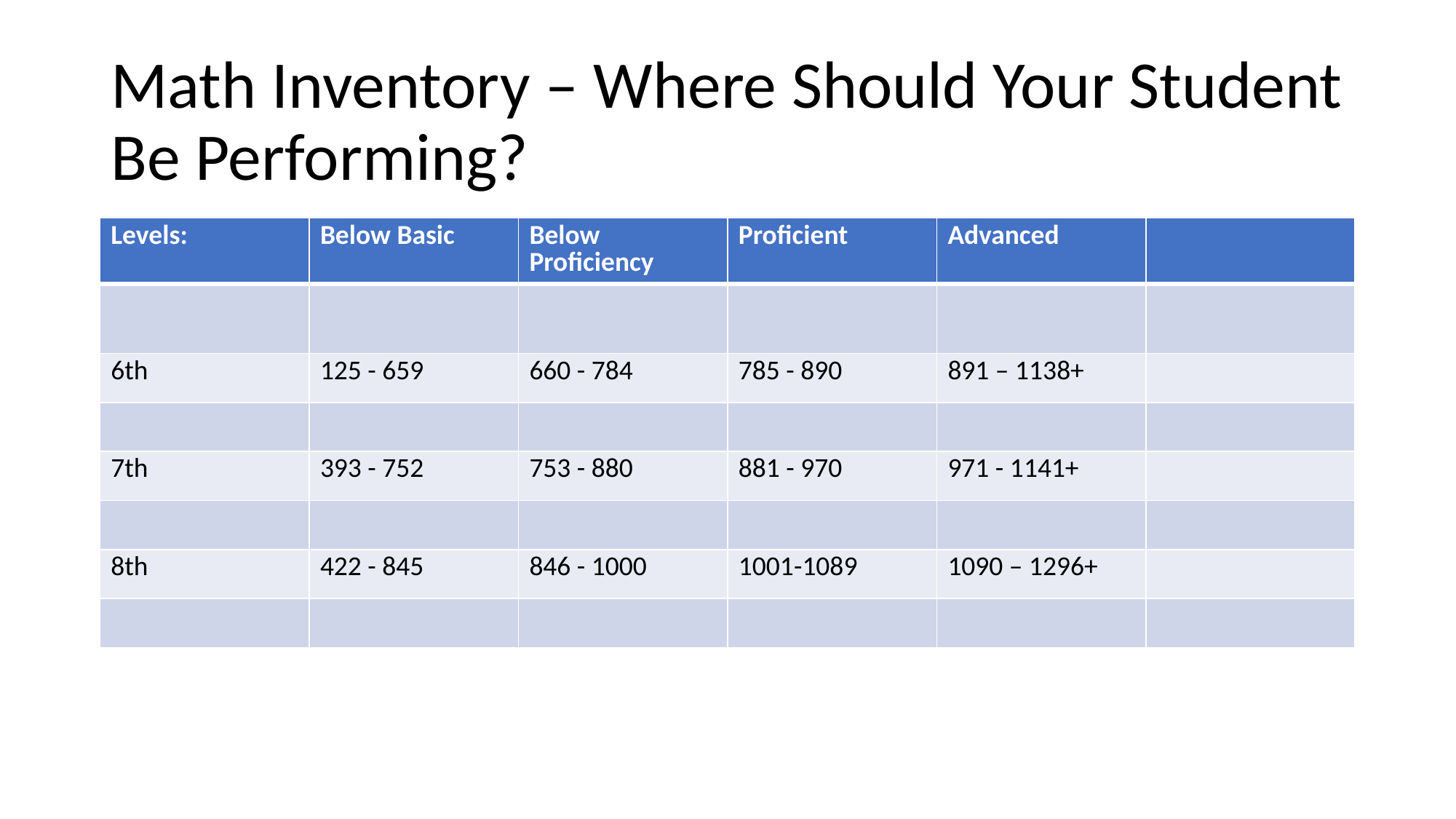

# Math Inventory – Where Should Your Student Be Performing?
| Levels: | Below Basic | Below Proficiency | Proficient | Advanced |  |
| --- | --- | --- | --- | --- | --- |
|  |  |  |  |  |  |
| 6th | 125 - 659 | 660 - 784 | 785 - 890 | 891 – 1138+ |  |
|  |  |  |  |  |  |
| 7th | 393 - 752 | 753 - 880 | 881 - 970 | 971 - 1141+ |  |
|  |  |  |  |  |  |
| 8th | 422 - 845 | 846 - 1000 | 1001-1089 | 1090 – 1296+ |  |
|  |  |  |  |  |  |